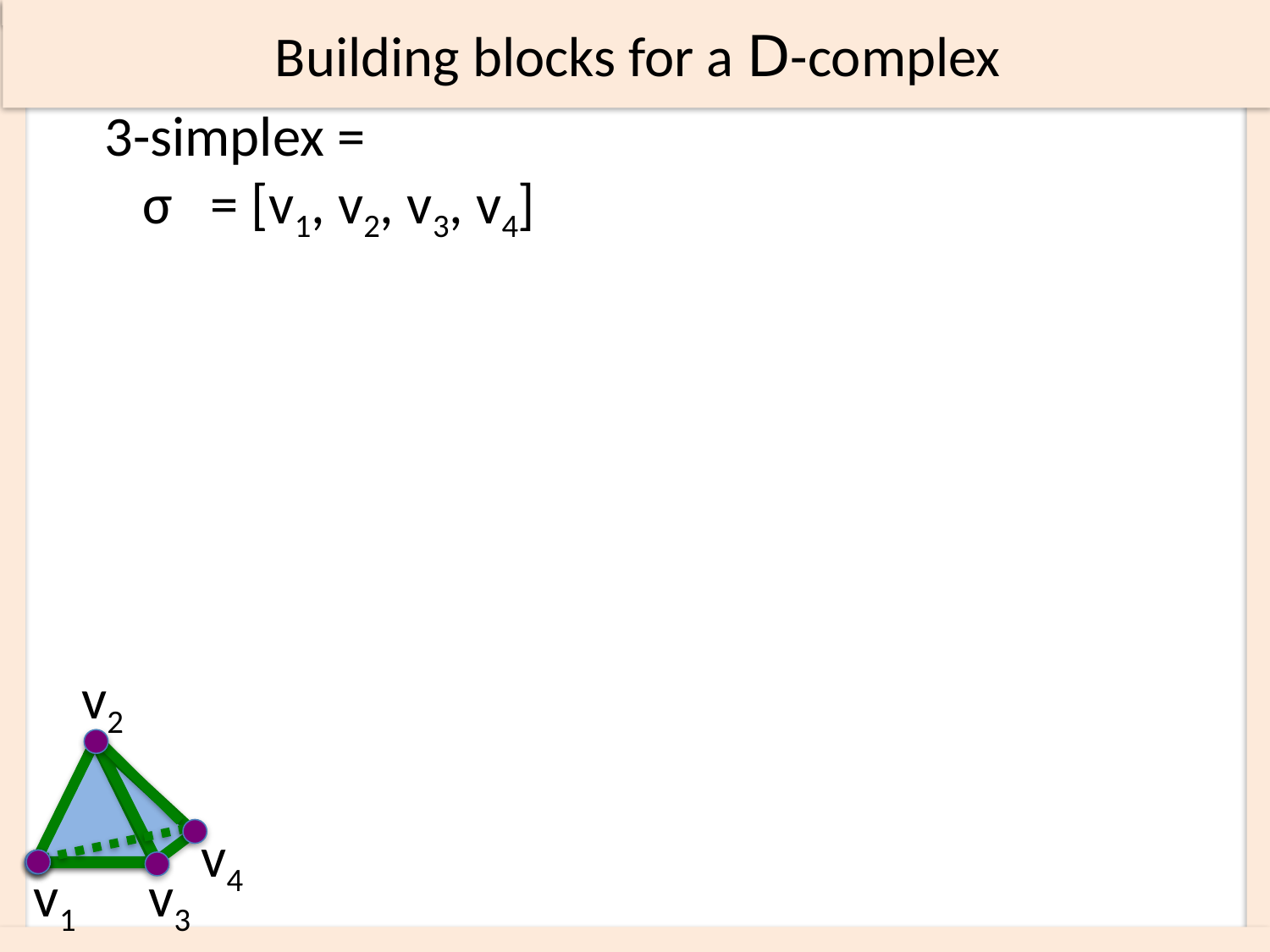

Building blocks for a Δ-complex

3-simplex =
   σ   = [v1, v2, v3, v4]
v2

v4
v3
v1